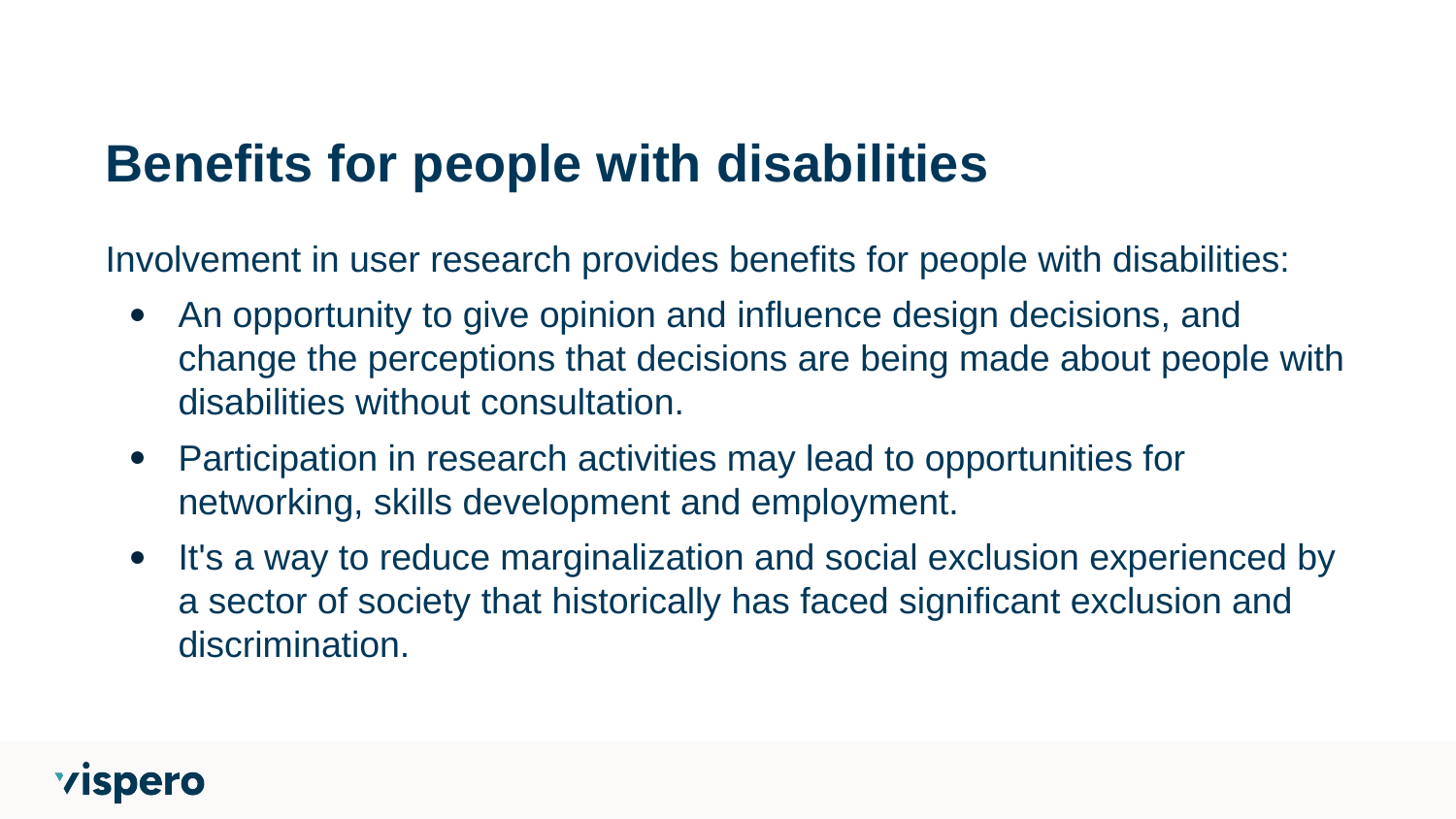

# Benefits for people with disabilities
Involvement in user research provides benefits for people with disabilities:
An opportunity to give opinion and influence design decisions, and change the perceptions that decisions are being made about people with disabilities without consultation.
Participation in research activities may lead to opportunities for networking, skills development and employment.
It's a way to reduce marginalization and social exclusion experienced by a sector of society that historically has faced significant exclusion and discrimination.